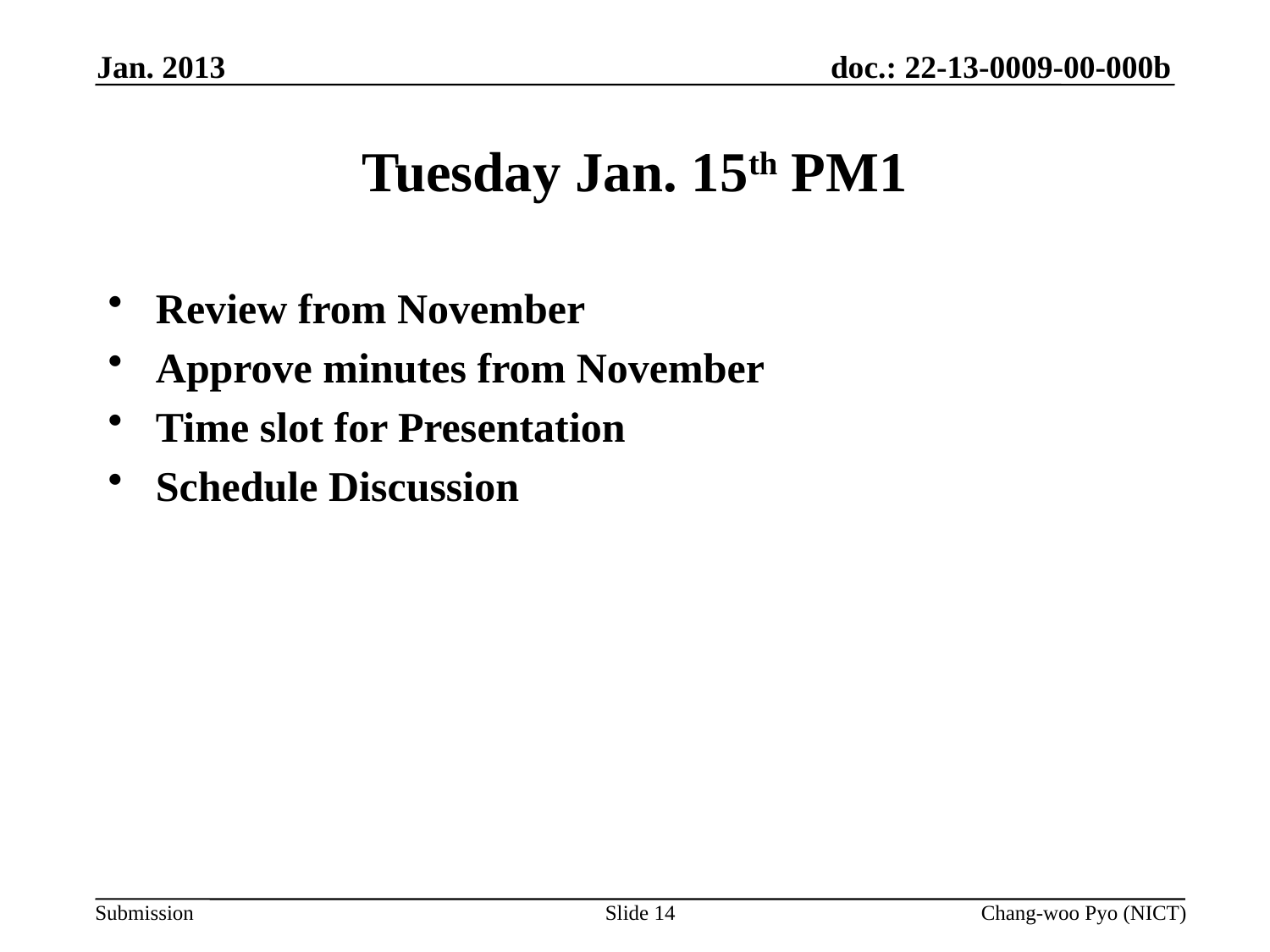

Jan. 2013
# Tuesday Jan. 15th PM1
Review from November
Approve minutes from November
Time slot for Presentation
Schedule Discussion

Slide 14
Chang-woo Pyo (NICT)